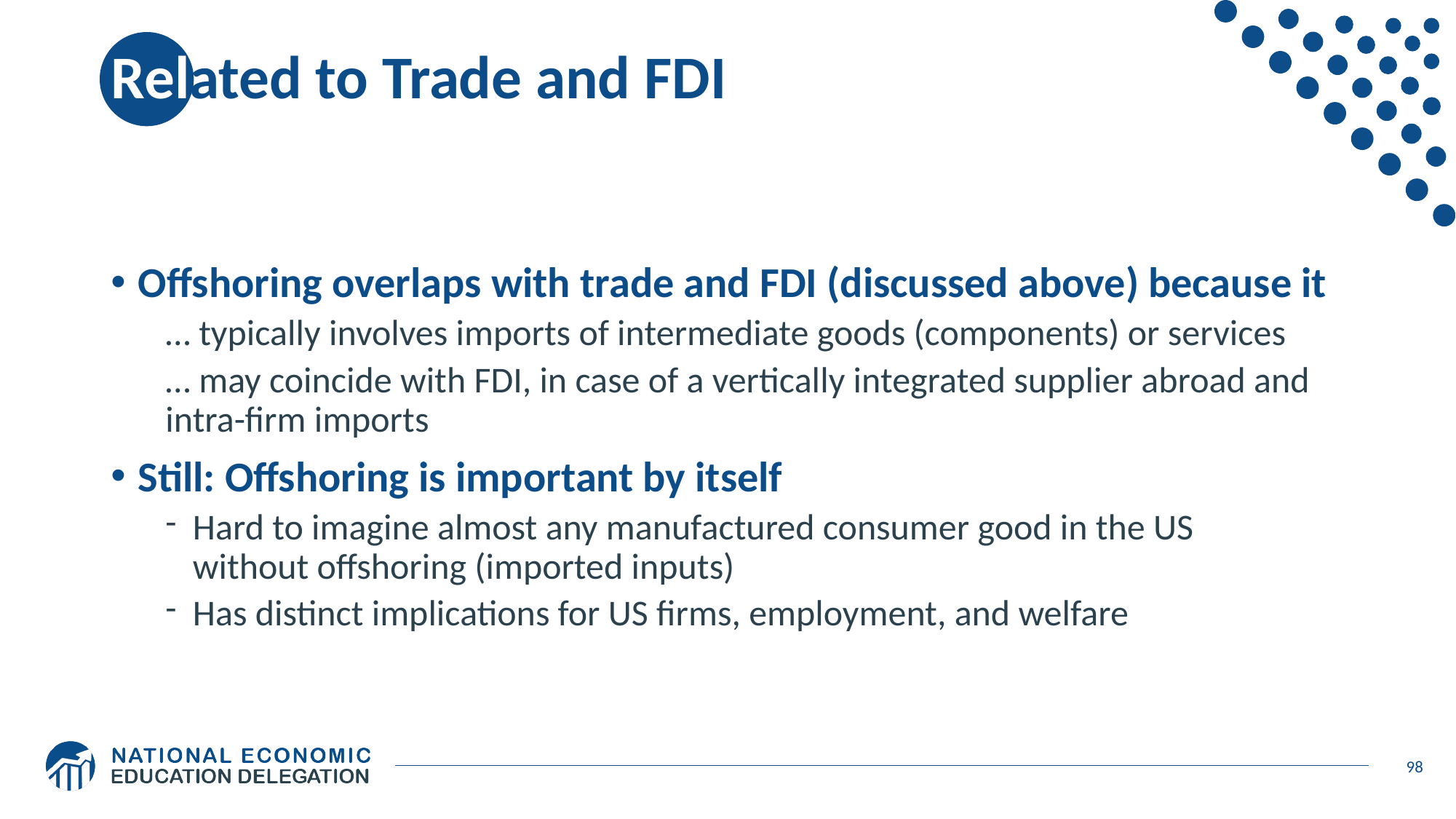

# Related to Trade and FDI
Offshoring overlaps with trade and FDI (discussed above) because it
… typically involves imports of intermediate goods (components) or services
… may coincide with FDI, in case of a vertically integrated supplier abroad and intra-firm imports
Still: Offshoring is important by itself
Hard to imagine almost any manufactured consumer good in the US
without offshoring (imported inputs)
Has distinct implications for US firms, employment, and welfare
98